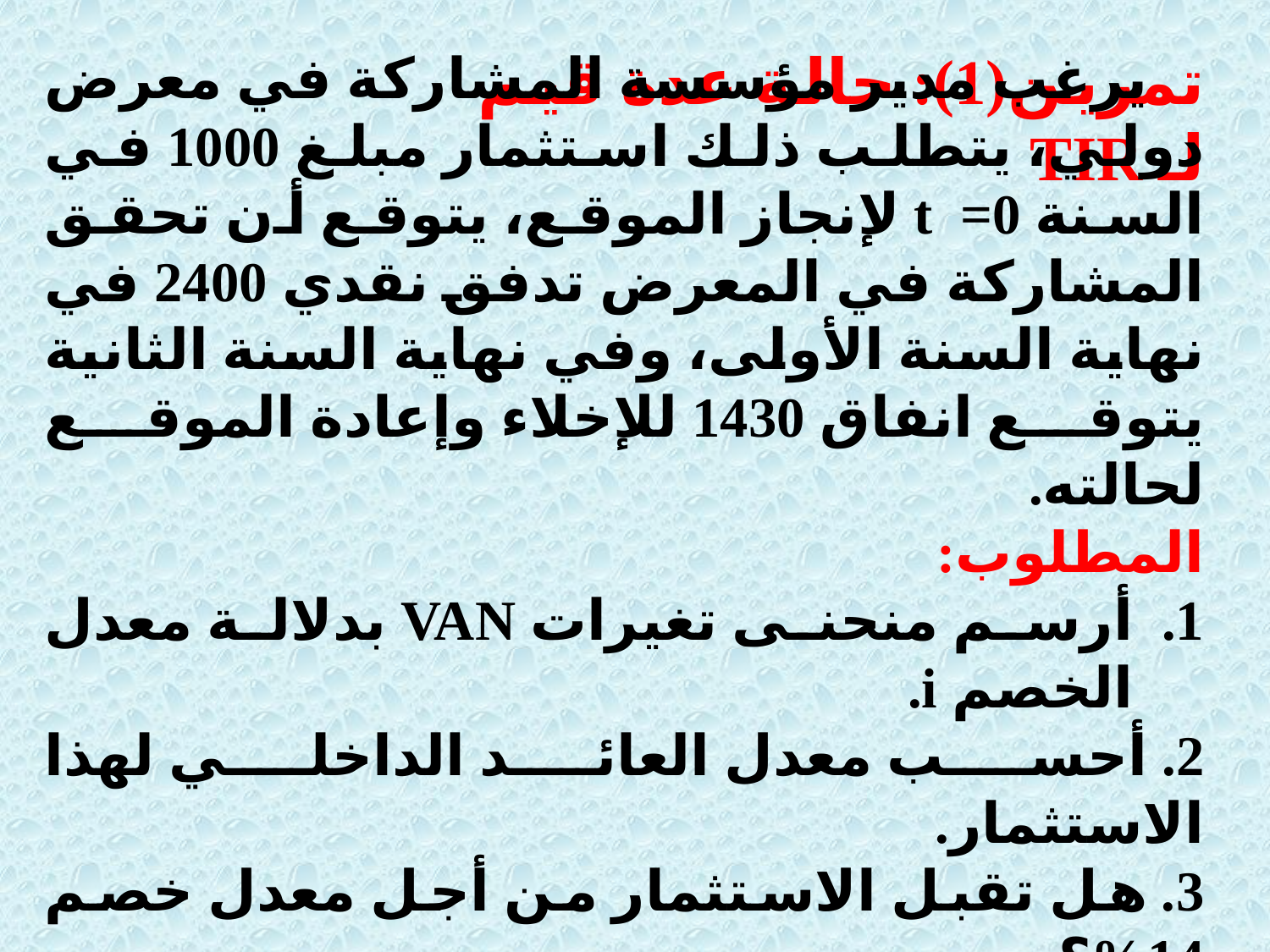

تمرين(1): حالة عدة قيم لـ TIR
    يرغب مدير مؤسسة المشاركة في معرض دولي، يتطلب ذلك استثمار مبلغ 1000 في السنة t =0 لإنجاز الموقع، يتوقع أن تحقق المشاركة في المعرض تدفق نقدي 2400 في نهاية السنة الأولى، وفي نهاية السنة الثانية يتوقع انفاق 1430 للإخلاء وإعادة الموقع لحالته.
المطلوب:
أرسم منحنى تغيرات VAN بدلالة معدل الخصم i.
2. أحسب معدل العائد الداخلي لهذا الاستثمار.
3. هل تقبل الاستثمار من أجل معدل خصم 14%؟